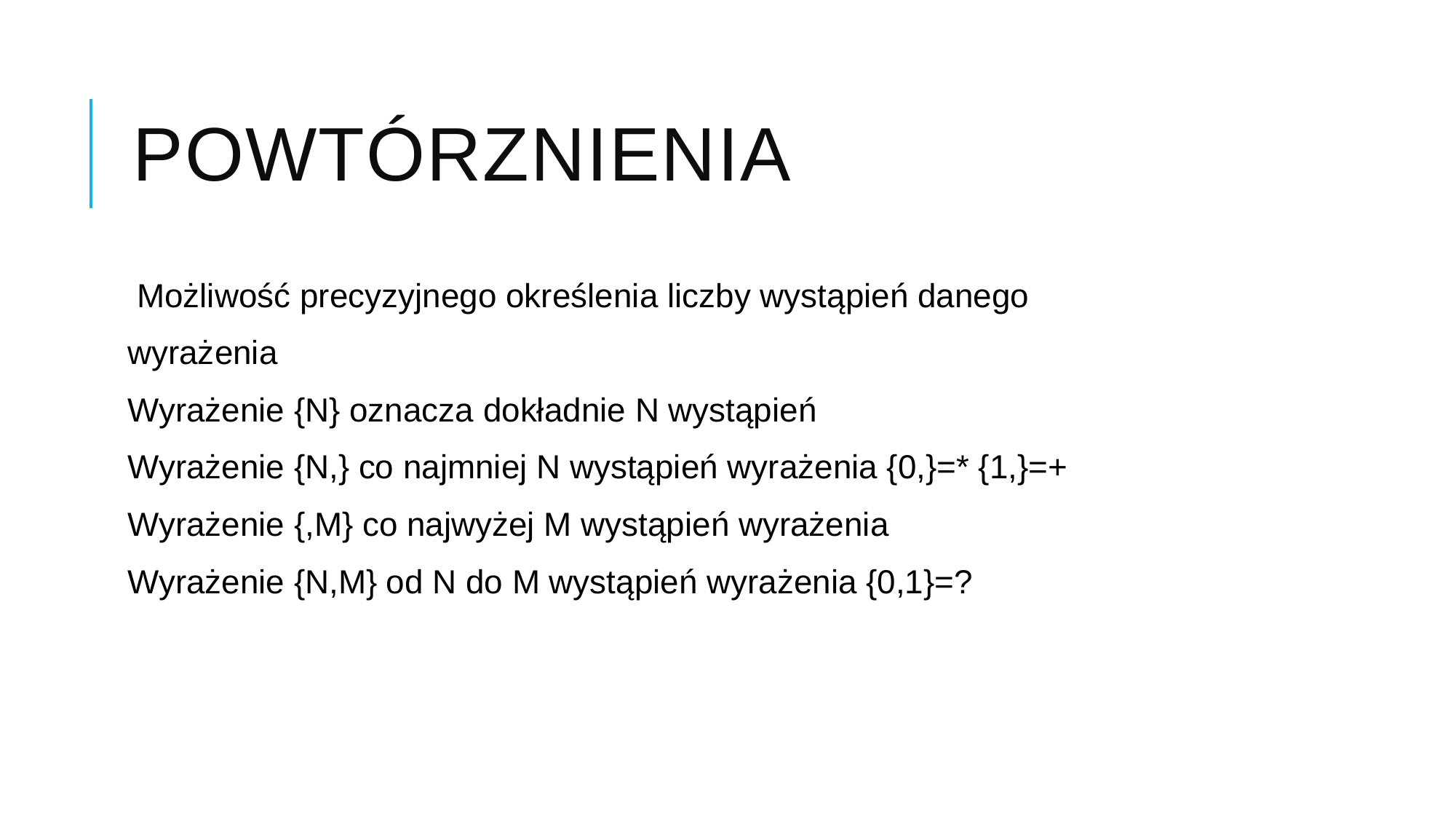

# Powtórznienia
 Możliwość precyzyjnego określenia liczby wystąpień danego
wyrażenia
Wyrażenie {N} oznacza dokładnie N wystąpień
Wyrażenie {N,} co najmniej N wystąpień wyrażenia {0,}=* {1,}=+
Wyrażenie {,M} co najwyżej M wystąpień wyrażenia
Wyrażenie {N,M} od N do M wystąpień wyrażenia {0,1}=?